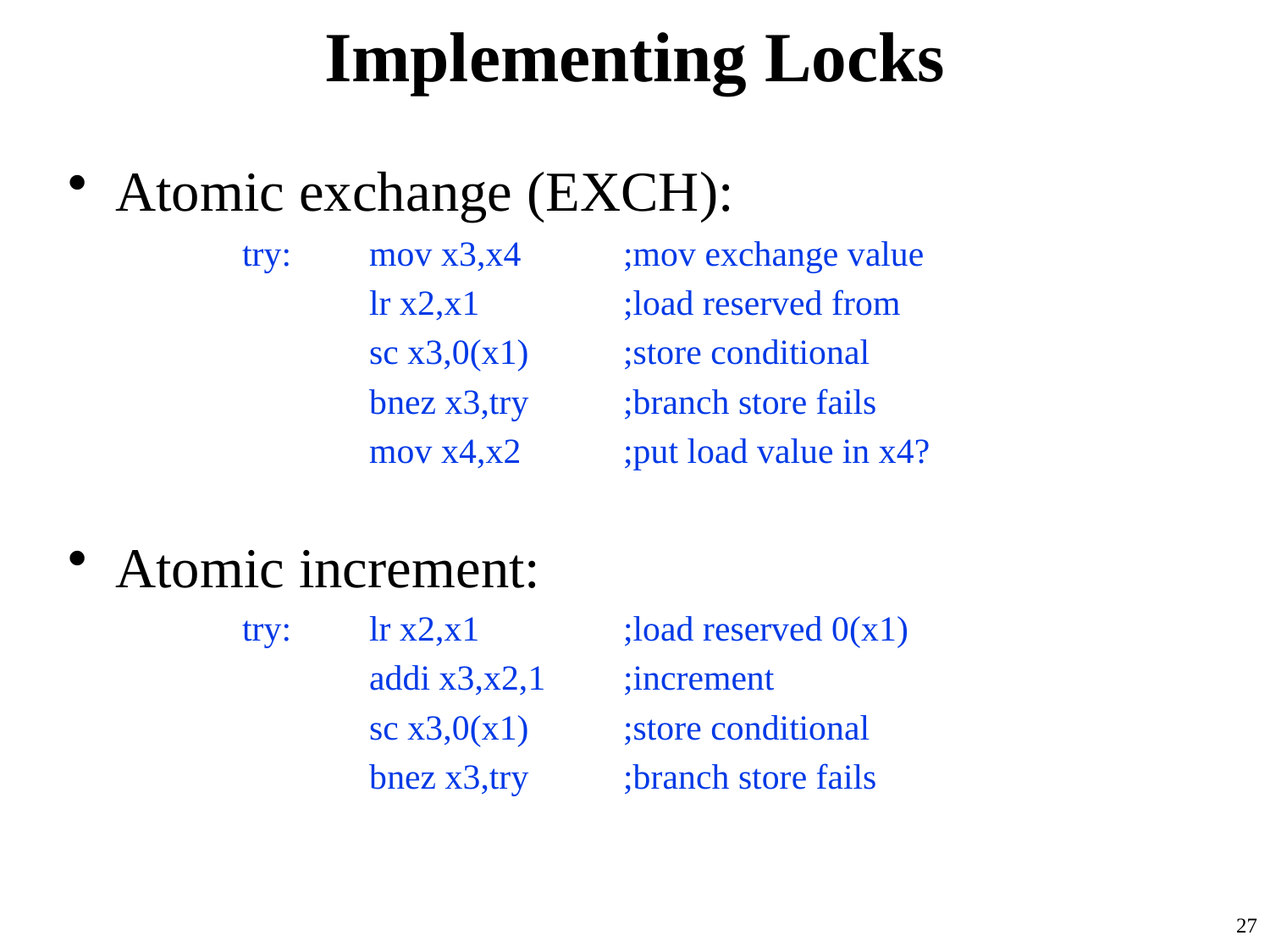

# Implementing Locks
Atomic exchange (EXCH):
		try:	mov x3,x4	;mov exchange value
			lr x2,x1		;load reserved from
			sc x3,0(x1)	;store conditional
			bnez x3,try	;branch store fails
			mov x4,x2	;put load value in x4?

Atomic increment:
		try:	lr x2,x1		;load reserved 0(x1)
			addi x3,x2,1	;increment
			sc x3,0(x1)	;store conditional
			bnez x3,try	;branch store fails
27